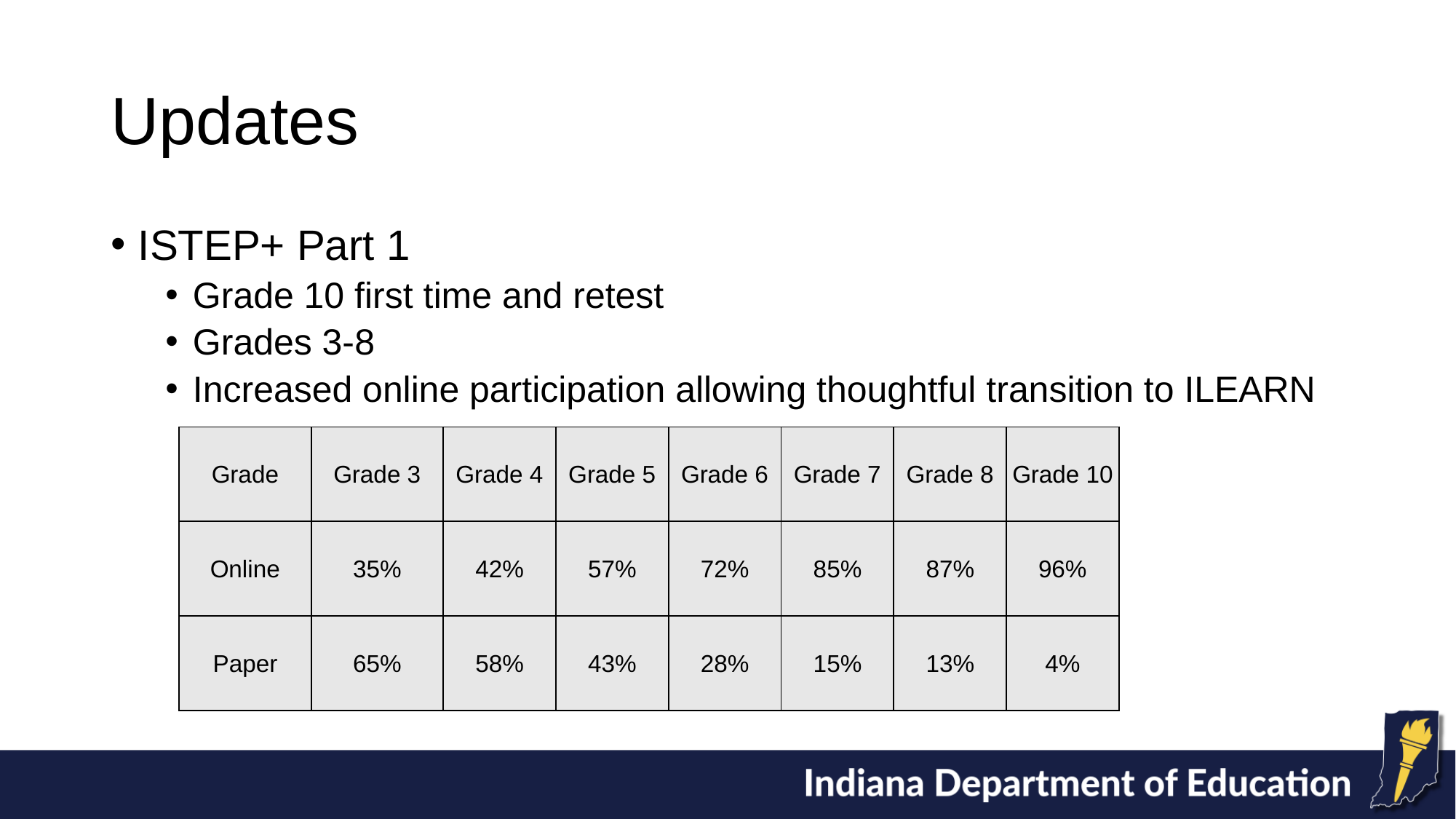

# Updates
ISTEP+ Part 1
Grade 10 first time and retest
Grades 3-8
Increased online participation allowing thoughtful transition to ILEARN

| Grade | Grade 3 | Grade 4 | Grade 5 | Grade 6 | Grade 7 | Grade 8 | Grade 10 |
| --- | --- | --- | --- | --- | --- | --- | --- |
| Online | 35% | 42% | 57% | 72% | 85% | 87% | 96% |
| Paper | 65% | 58% | 43% | 28% | 15% | 13% | 4% |